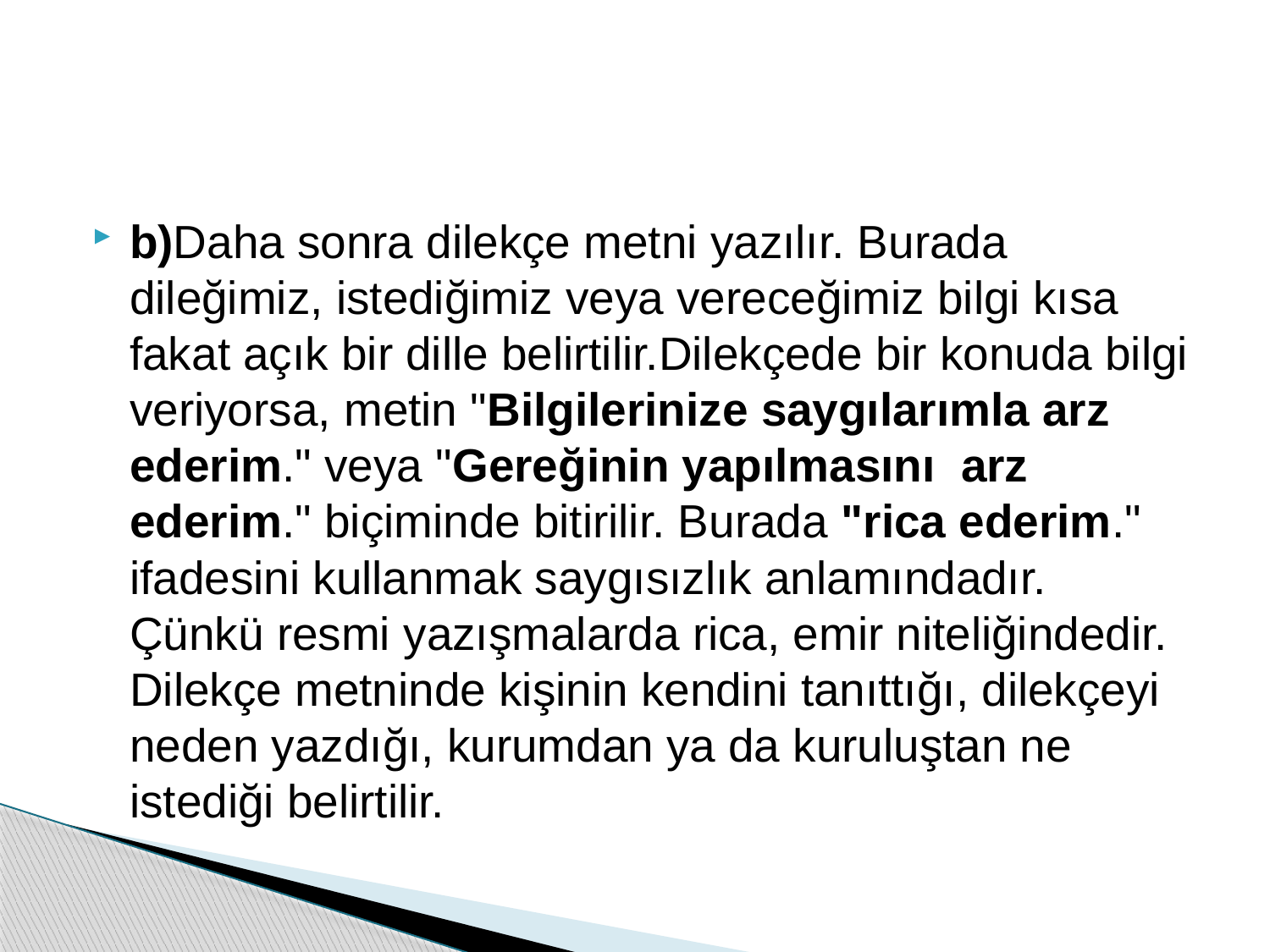

#
b)Daha sonra dilekçe metni yazılır. Burada dileğimiz, istediğimiz veya vereceğimiz bilgi kısa fakat açık bir dille belirtilir.Dilekçede bir konuda bilgi veriyorsa, metin "Bilgilerinize saygılarımla arz ederim." veya "Gereğinin yapılmasını  arz ederim." biçiminde bitirilir. Burada "rica ederim." ifadesini kullanmak saygısızlık anlamındadır. Çünkü resmi yazışmalarda rica, emir niteliğindedir. Dilekçe metninde kişinin kendini tanıttığı, dilekçeyi neden yazdığı, kurumdan ya da kuruluştan ne istediği belirtilir.